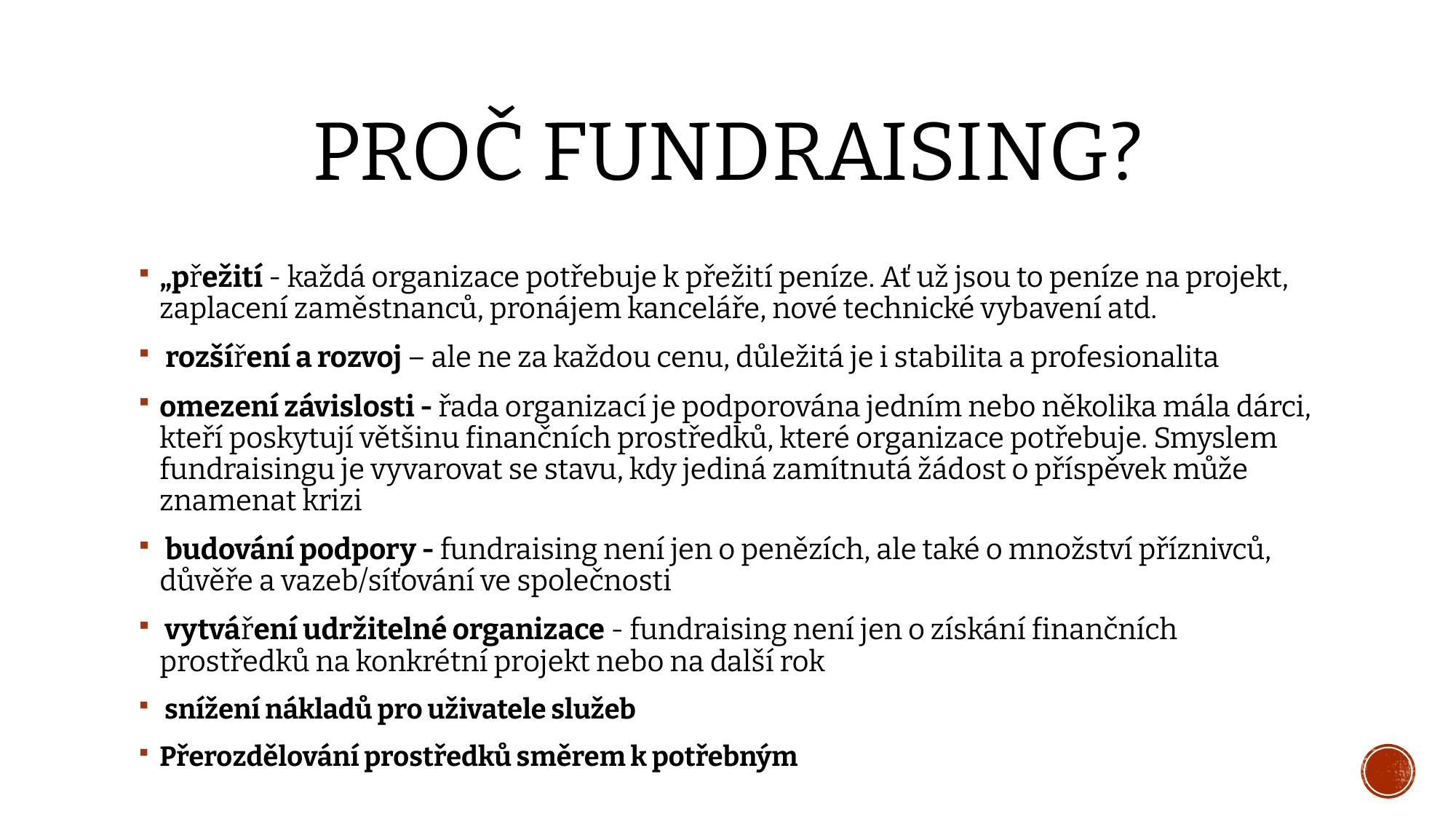

# Proč fundraising?

„přežití - každá organizace potřebuje k přežití peníze. Ať už jsou to peníze na projekt, zaplacení zaměstnanců, pronájem kanceláře, nové technické vybavení atd.
 rozšíření a rozvoj – ale ne za každou cenu, důležitá je i stabilita a profesionalita
omezení závislosti - řada organizací je podporována jedním nebo několika mála dárci, kteří poskytují většinu finančních prostředků, které organizace potřebuje. Smyslem fundraisingu je vyvarovat se stavu, kdy jediná zamítnutá žádost o příspěvek může znamenat krizi
 budování podpory - fundraising není jen o penězích, ale také o množství příznivců, důvěře a vazeb/síťování ve společnosti
 vytváření udržitelné organizace - fundraising není jen o získání finančních prostředků na konkrétní projekt nebo na další rok
 snížení nákladů pro uživatele služeb
Přerozdělování prostředků směrem k potřebným